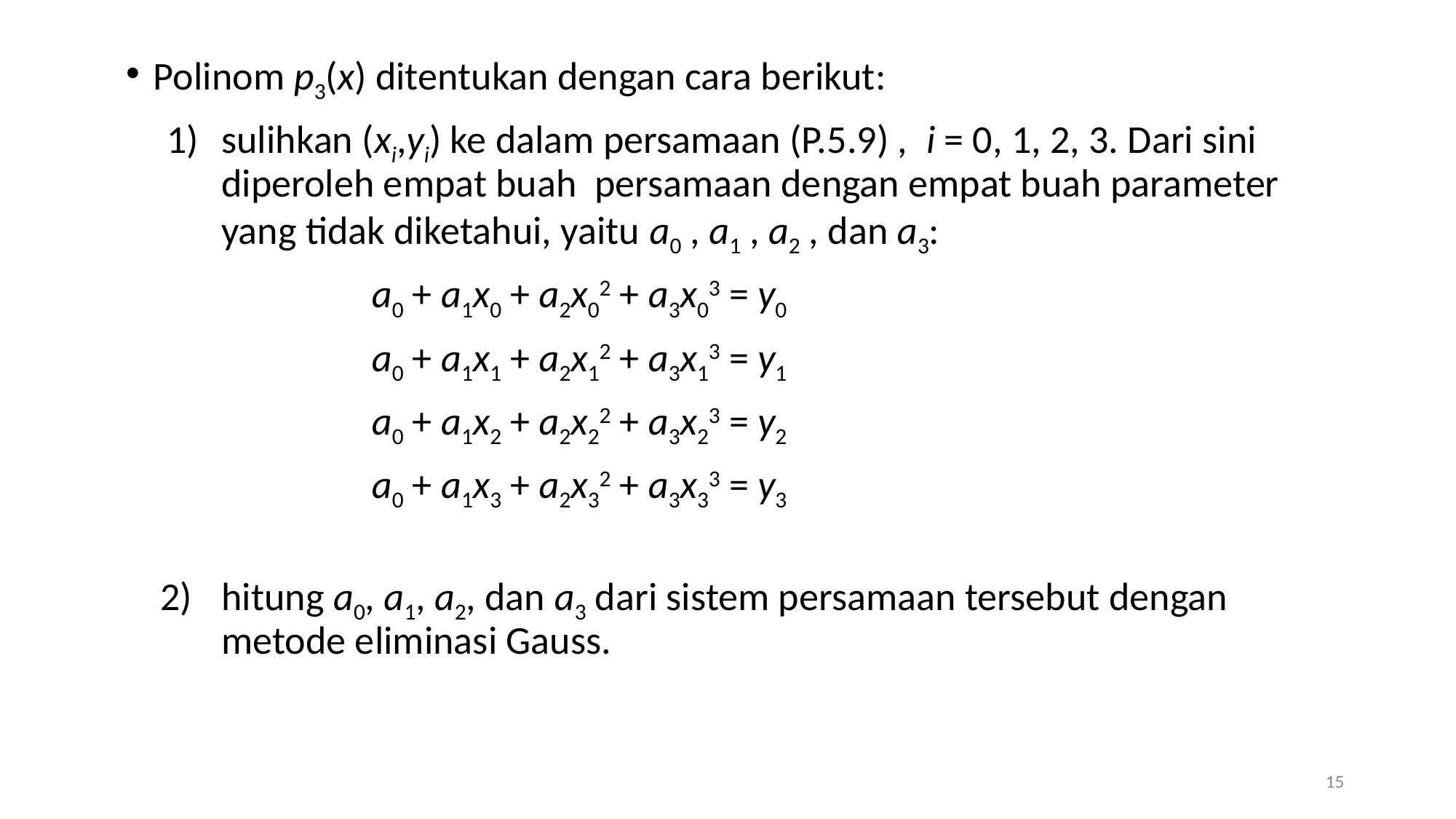

Polinom p3(x) ditentukan dengan cara berikut:
sulihkan (xi,yi) ke dalam persamaan (P.5.9) ,  i = 0, 1, 2, 3. Dari sini diperoleh empat buah  persamaan dengan empat buah parameter yang tidak diketahui, yaitu a0 , a1 , a2 , dan a3:
			a0 + a1x0 + a2x02 + a3x03 = y0
			a0 + a1x1 + a2x12 + a3x13 = y1
			a0 + a1x2 + a2x22 + a3x23 = y2
			a0 + a1x3 + a2x32 + a3x33 = y3

hitung a0, a1, a2, dan a3 dari sistem persamaan tersebut dengan metode eliminasi Gauss.

15